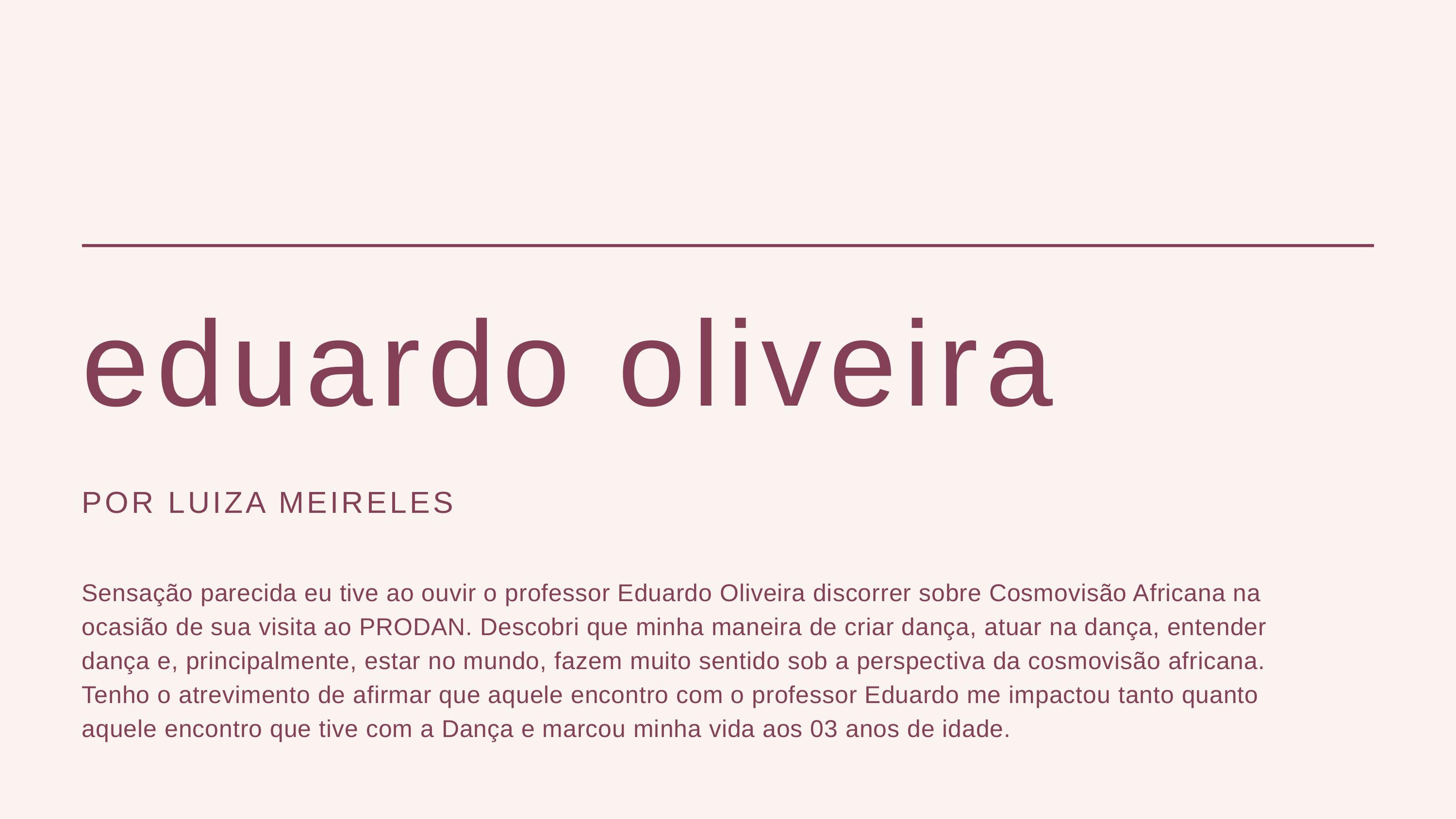

eduardo oliveira
POR LUIZA MEIRELES
Sensação parecida eu tive ao ouvir o professor Eduardo Oliveira discorrer sobre Cosmovisão Africana na ocasião de sua visita ao PRODAN. Descobri que minha maneira de criar dança, atuar na dança, entender dança e, principalmente, estar no mundo, fazem muito sentido sob a perspectiva da cosmovisão africana. Tenho o atrevimento de afirmar que aquele encontro com o professor Eduardo me impactou tanto quanto aquele encontro que tive com a Dança e marcou minha vida aos 03 anos de idade.